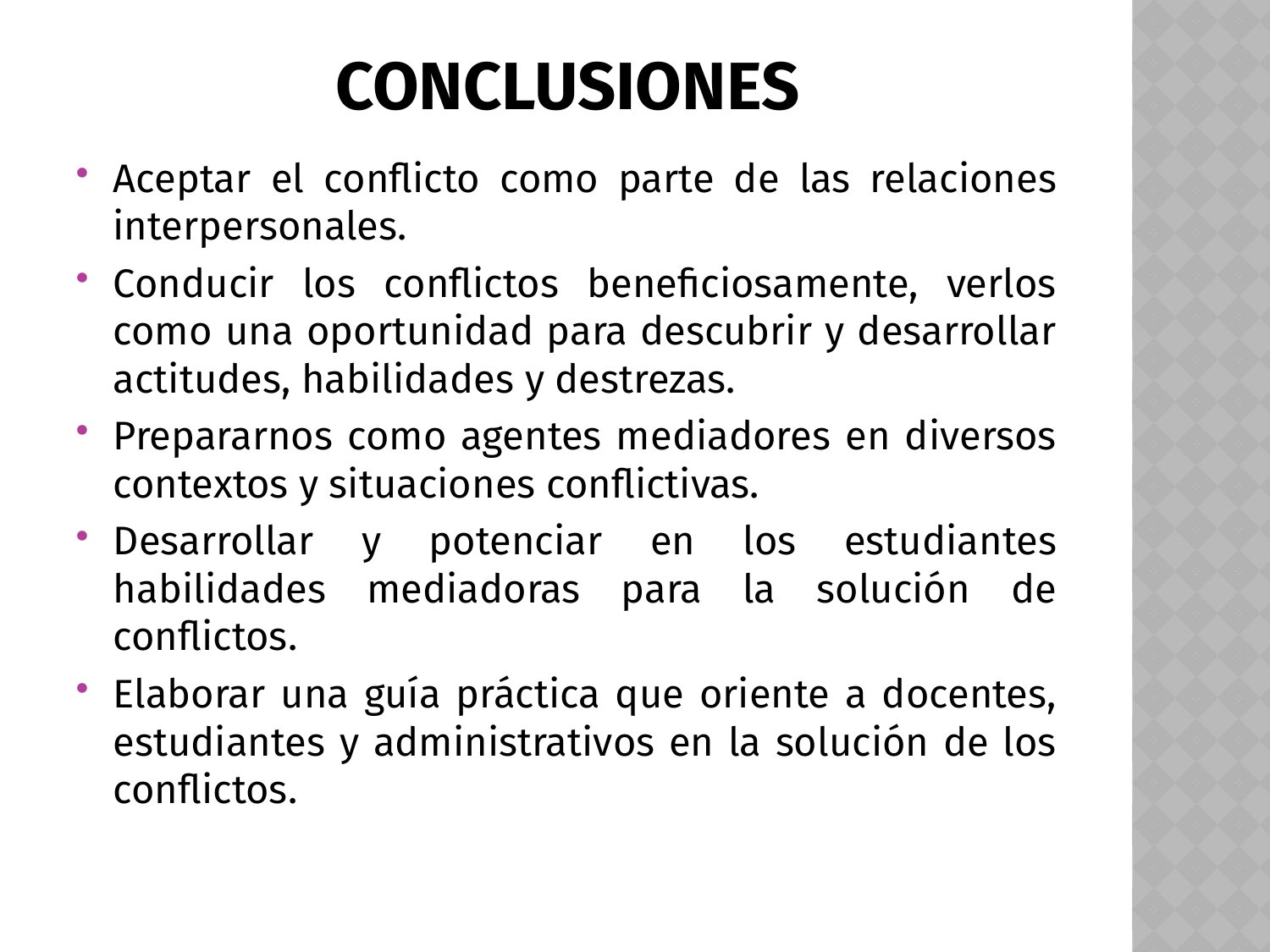

# conclusiones
Aceptar el conflicto como parte de las relaciones interpersonales.
Conducir los conflictos beneficiosamente, verlos como una oportunidad para descubrir y desarrollar actitudes, habilidades y destrezas.
Prepararnos como agentes mediadores en diversos contextos y situaciones conflictivas.
Desarrollar y potenciar en los estudiantes habilidades mediadoras para la solución de conflictos.
Elaborar una guía práctica que oriente a docentes, estudiantes y administrativos en la solución de los conflictos.